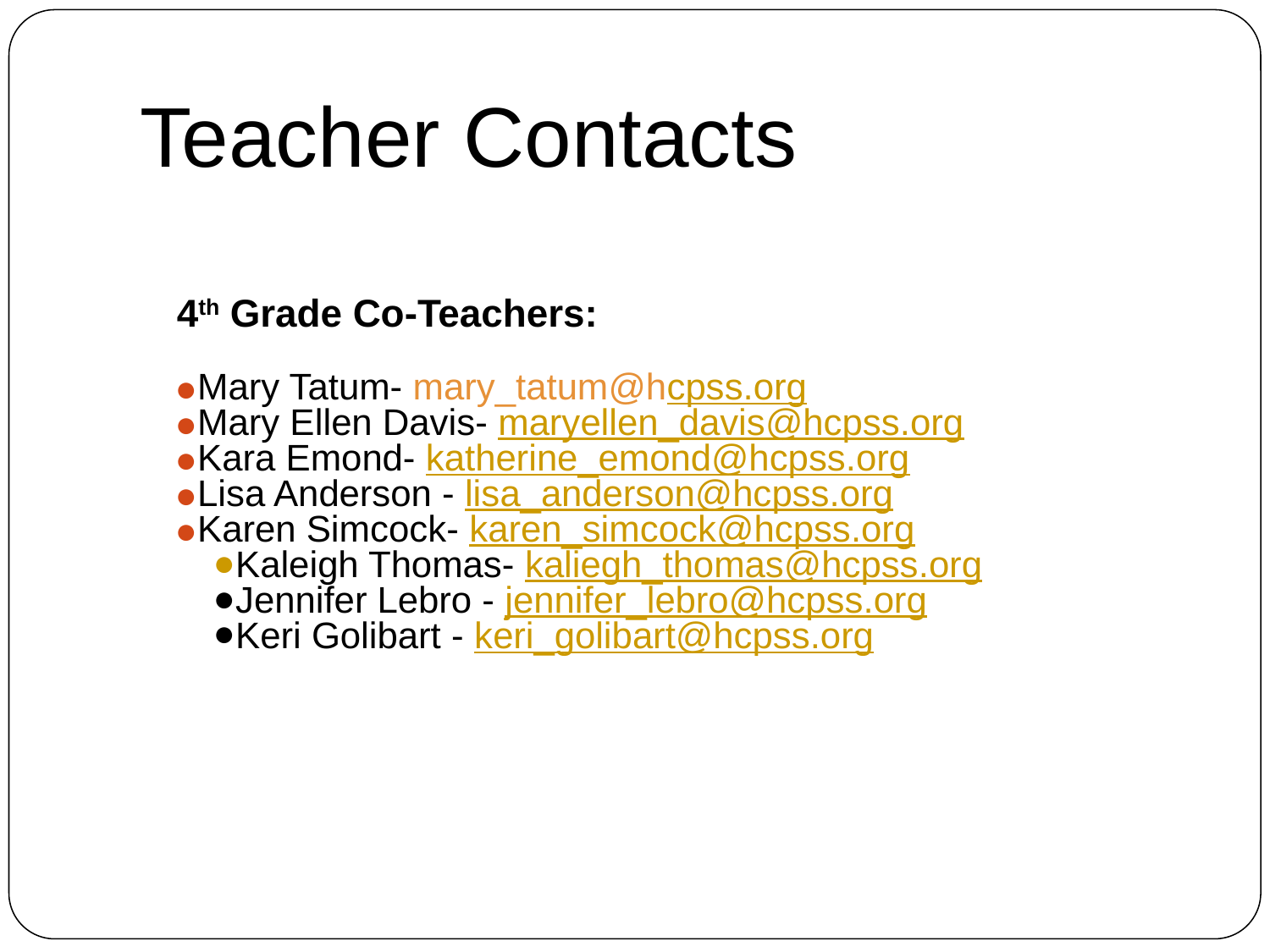

# Teacher Contacts

4th Grade Co-Teachers:

Mary Tatum- mary_tatum@hcpss.org
Mary Ellen Davis- maryellen_davis@hcpss.org
Kara Emond- katherine_emond@hcpss.org
Lisa Anderson - lisa_anderson@hcpss.org
Karen Simcock- karen_simcock@hcpss.org
Kaleigh Thomas- kaliegh_thomas@hcpss.org
Jennifer Lebro - jennifer_lebro@hcpss.org
Keri Golibart - keri_golibart@hcpss.org